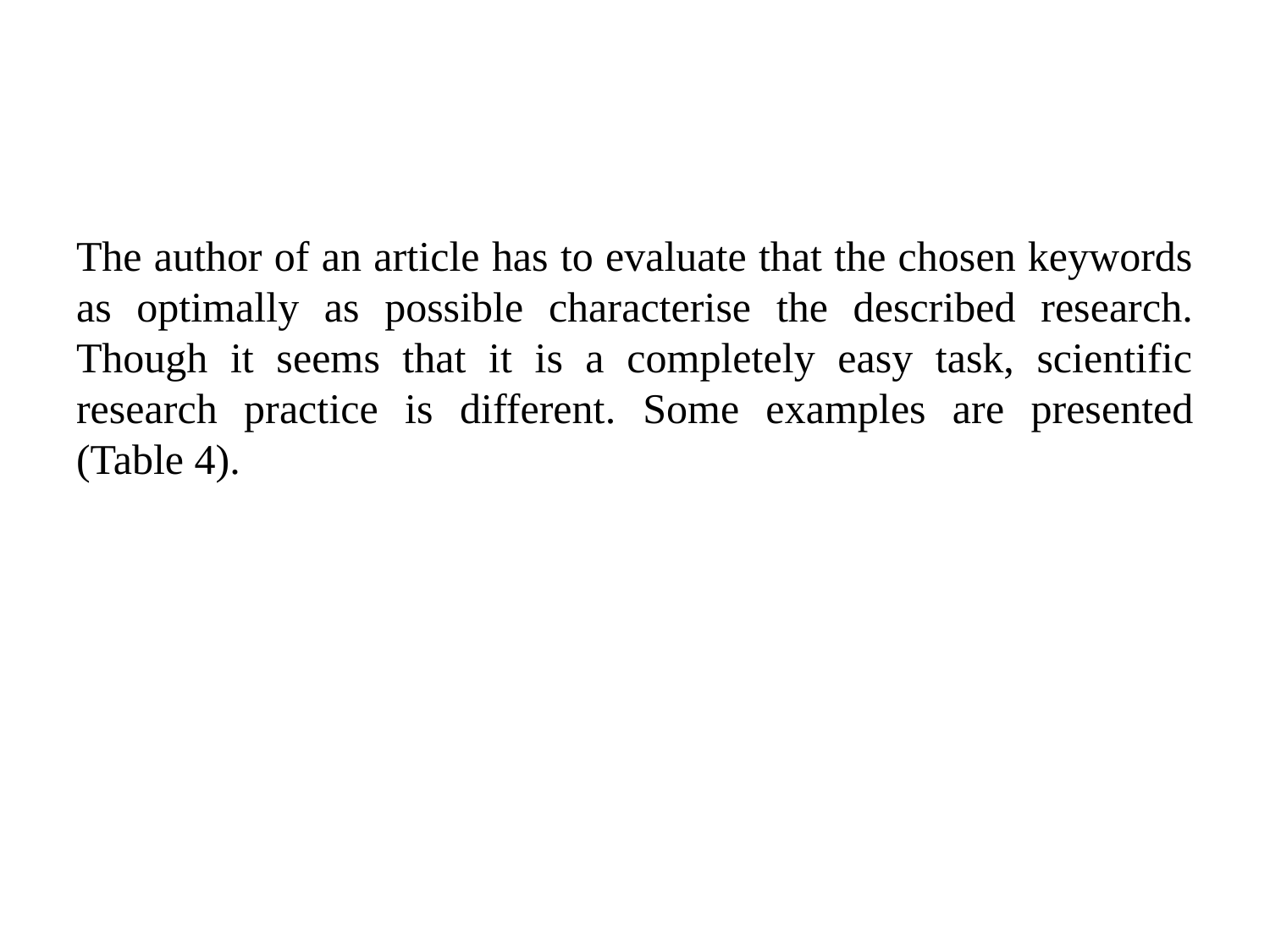

The author of an article has to evaluate that the chosen keywords as optimally as possible characterise the described research. Though it seems that it is a completely easy task, scientific research practice is different. Some examples are presented (Table 4).